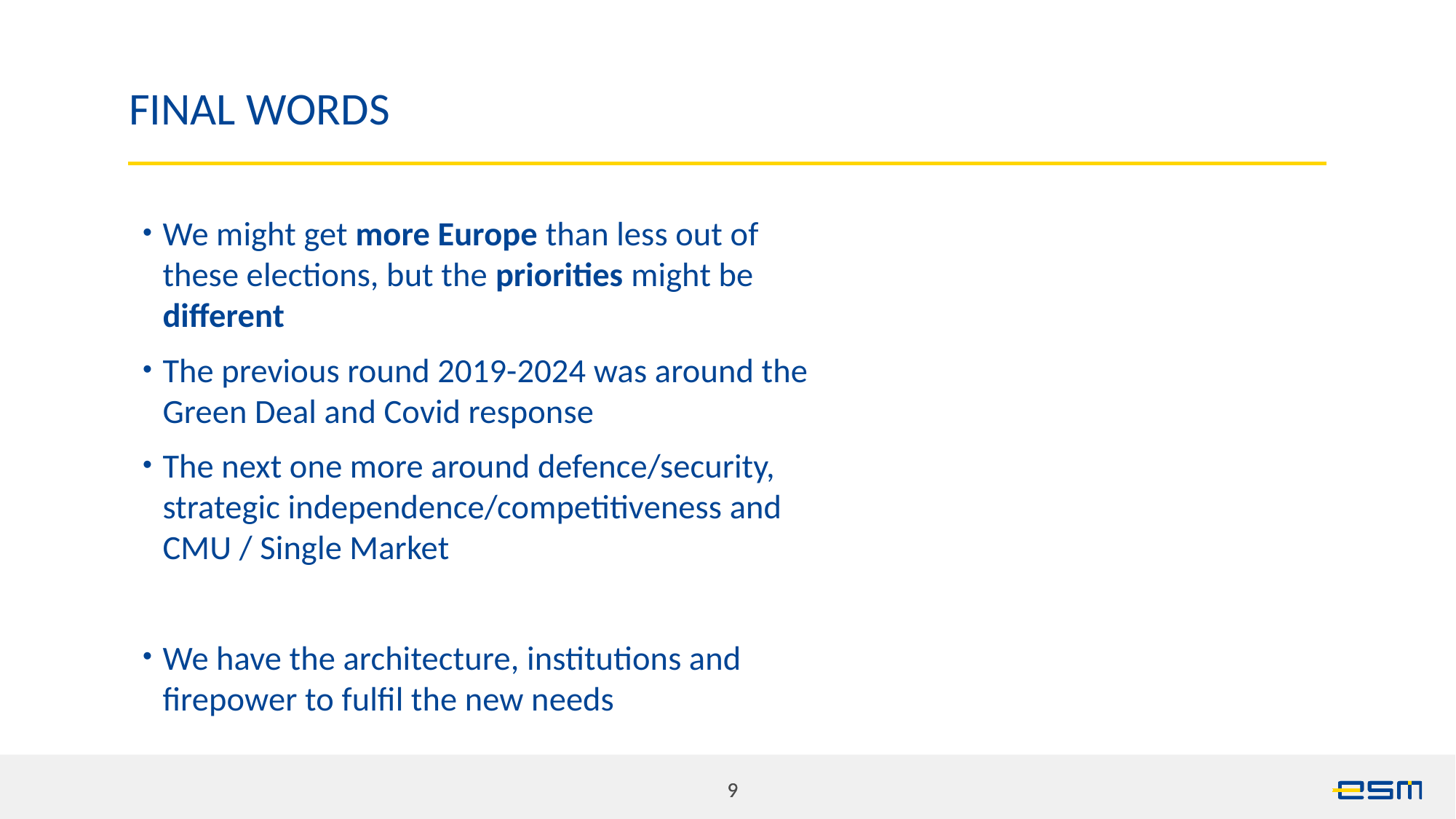

# Final words
We might get more Europe than less out of these elections, but the priorities might be different
The previous round 2019-2024 was around the Green Deal and Covid response
The next one more around defence/security, strategic independence/competitiveness and CMU / Single Market

We have the architecture, institutions and firepower to fulfil the new needs
9